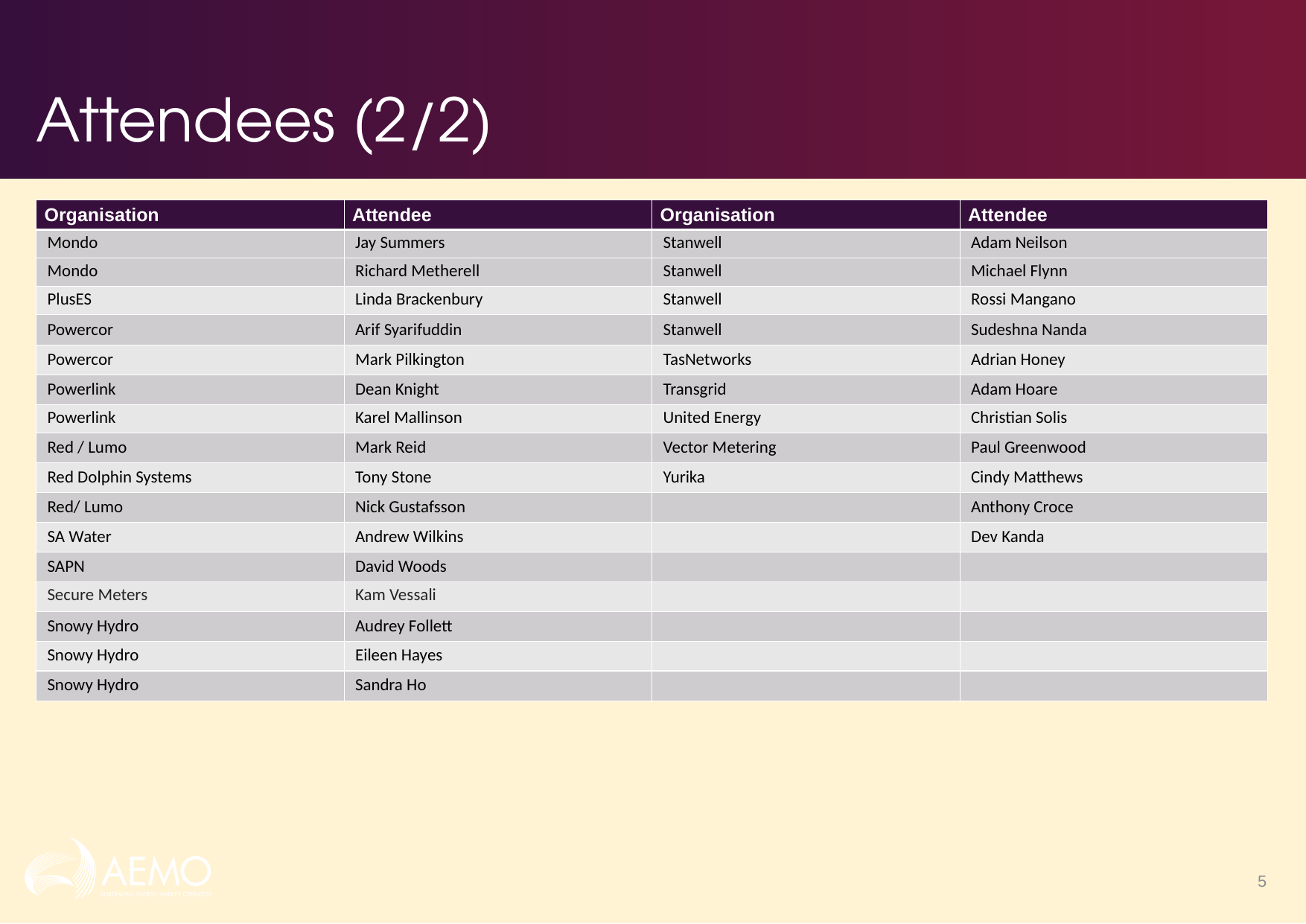

# Attendees (2/2)
| Organisation​ | Attendee​ | Organisation​ | Attendee​ |
| --- | --- | --- | --- |
| Mondo | Jay Summers | Stanwell | Adam Neilson |
| Mondo | Richard Metherell | Stanwell | Michael Flynn |
| PlusES | Linda Brackenbury | Stanwell | Rossi Mangano |
| Powercor | Arif Syarifuddin | Stanwell | Sudeshna Nanda |
| Powercor | Mark Pilkington | TasNetworks | Adrian Honey |
| Powerlink | Dean Knight | Transgrid | Adam Hoare |
| Powerlink | Karel Mallinson | United Energy | Christian Solis |
| Red / Lumo | Mark Reid | Vector Metering | Paul Greenwood |
| Red Dolphin Systems | Tony Stone | Yurika | Cindy Matthews |
| Red/ Lumo | Nick Gustafsson |  | Anthony Croce |
| SA Water | Andrew Wilkins |  | Dev Kanda |
| SAPN | David Woods |  |  |
| Secure Meters | Kam Vessali |  |  |
| Snowy Hydro | Audrey Follett |  |  |
| Snowy Hydro | Eileen Hayes |  |  |
| Snowy Hydro | Sandra Ho |  |  |
5